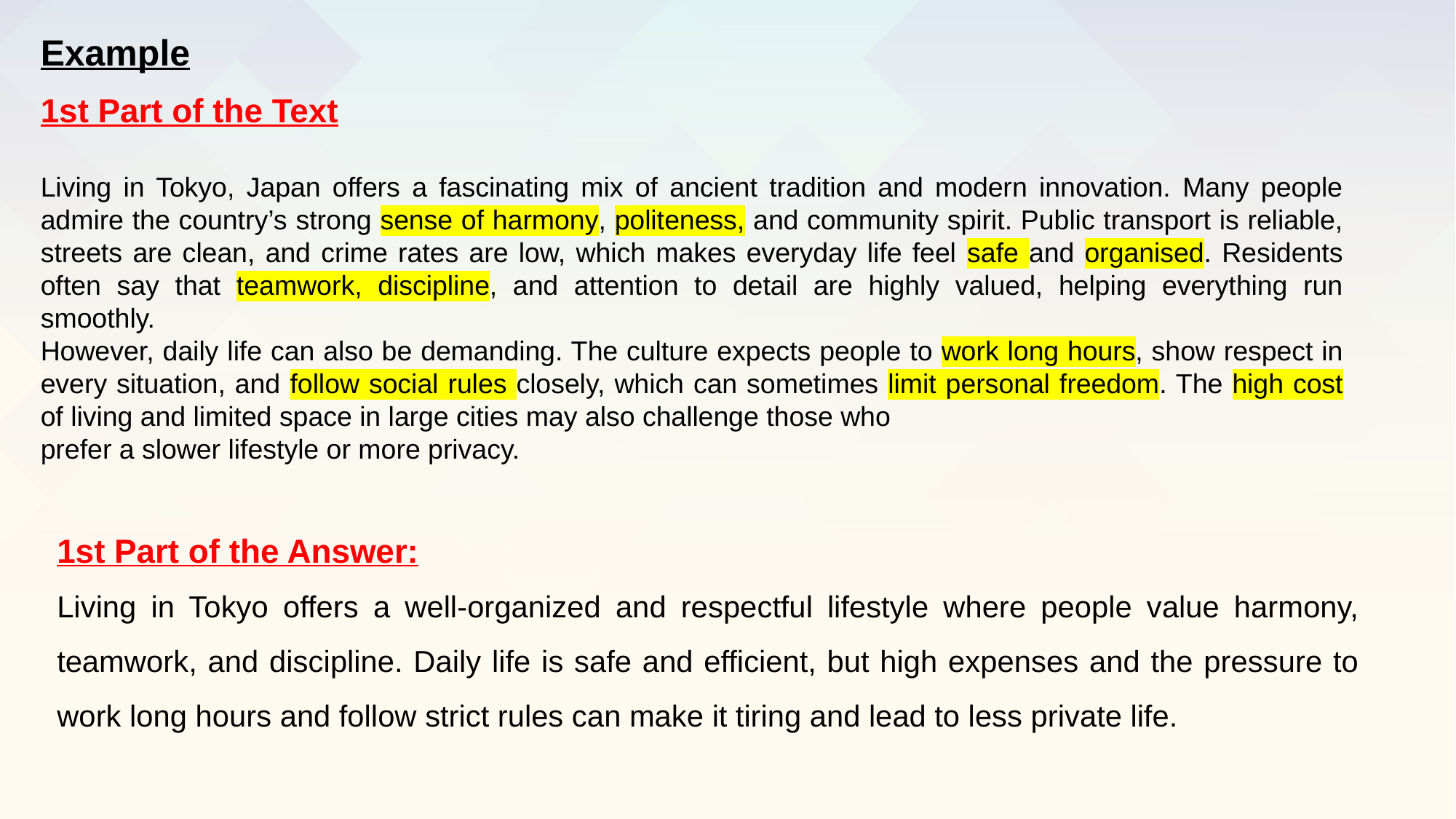

Example

1st Part of the Text

Living in Tokyo, Japan offers a fascinating mix of ancient tradition and modern innovation. Many people admire the country’s strong sense of harmony, politeness, and community spirit. Public transport is reliable, streets are clean, and crime rates are low, which makes everyday life feel safe and organised. Residents often say that teamwork, discipline, and attention to detail are highly valued, helping everything run smoothly.
However, daily life can also be demanding. The culture expects people to work long hours, show respect in every situation, and follow social rules closely, which can sometimes limit personal freedom. The high cost of living and limited space in large cities may also challenge those who
prefer a slower lifestyle or more privacy.
1st Part of the Answer:
Living in Tokyo offers a well-organized and respectful lifestyle where people value harmony, teamwork, and discipline. Daily life is safe and efficient, but high expenses and the pressure to work long hours and follow strict rules can make it tiring and lead to less private life.